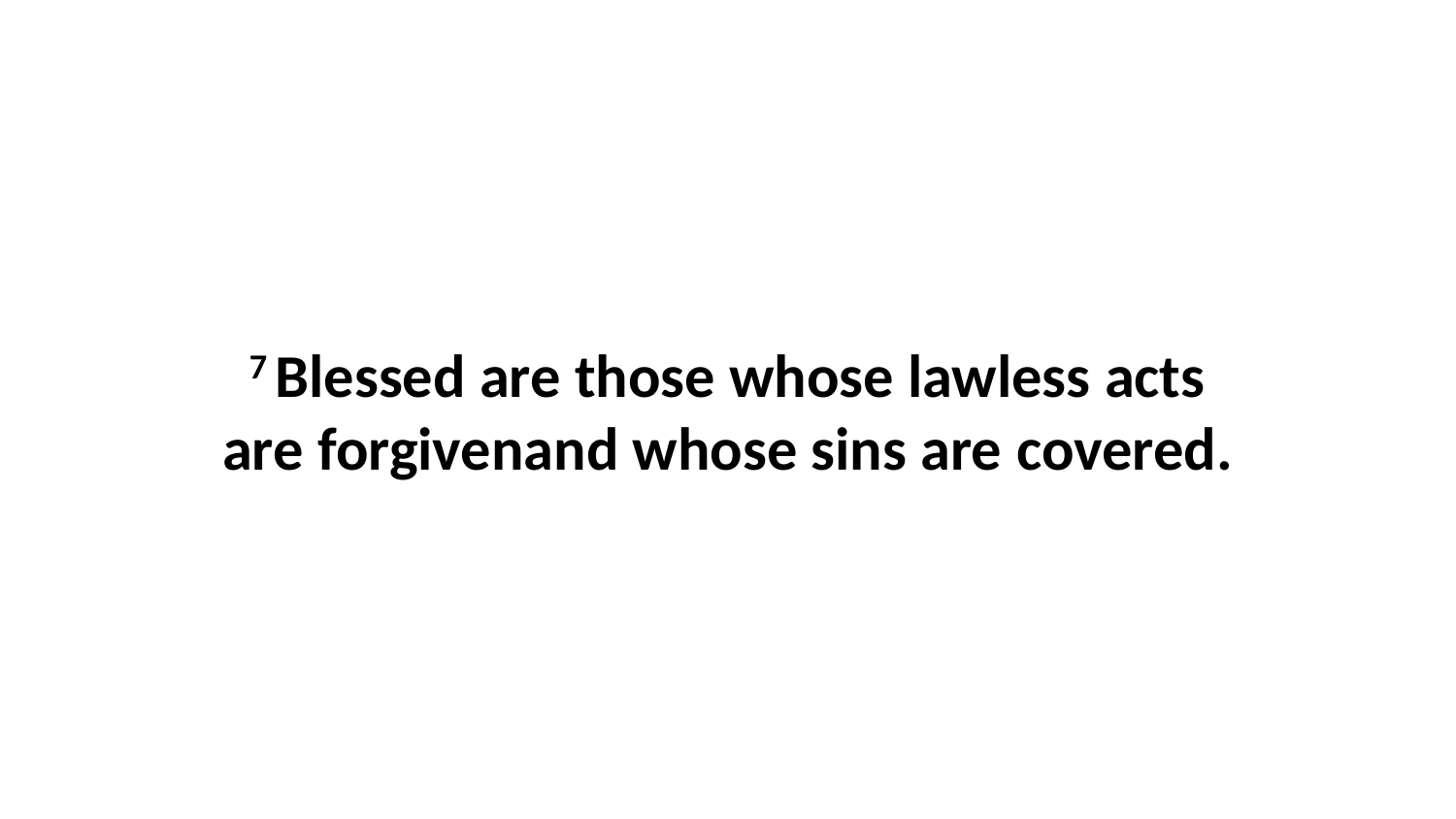

7 Blessed are those whose lawless acts are forgivenand whose sins are covered.